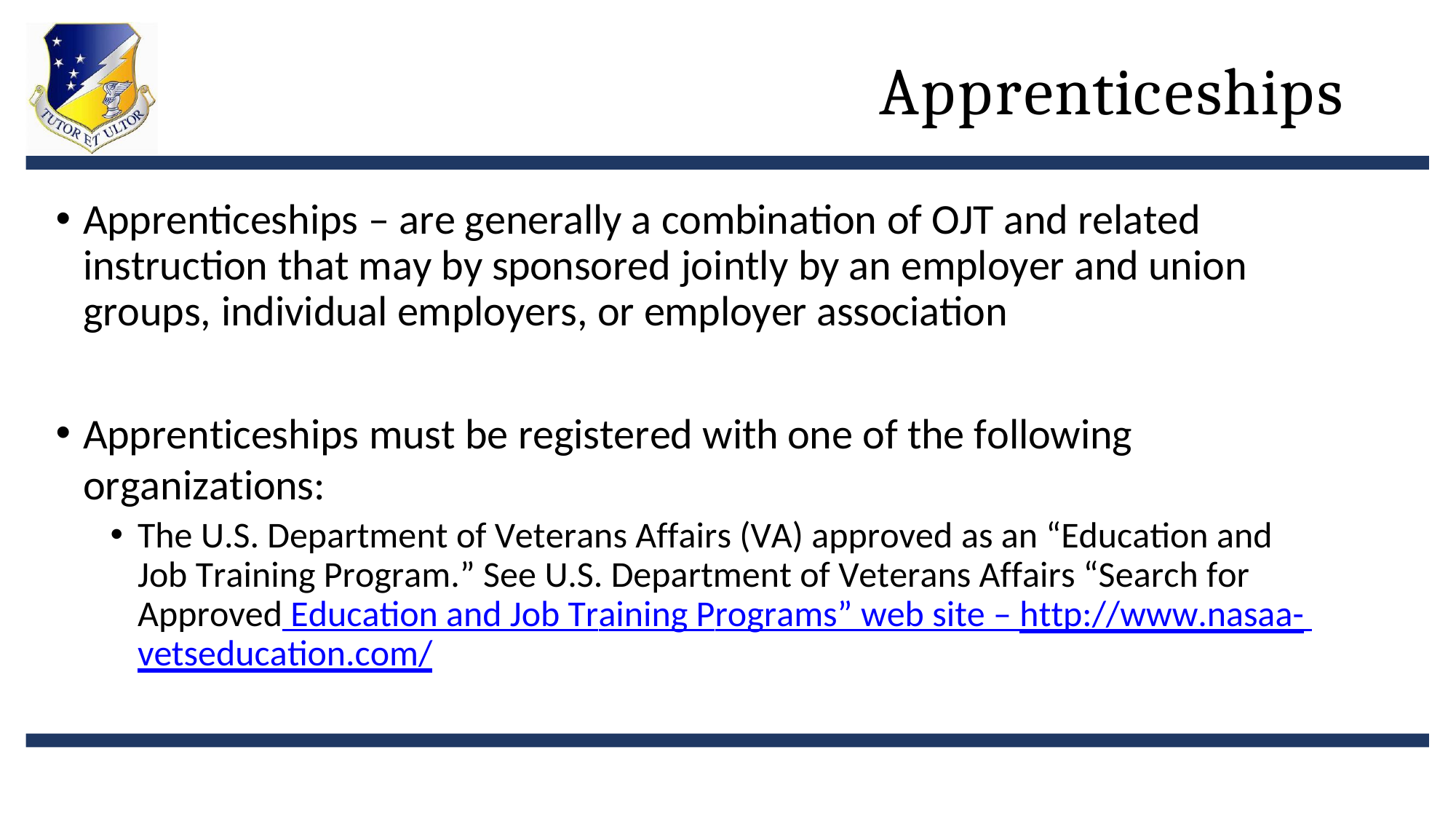

# Apprenticeships

Apprenticeships – are generally a combination of OJT and related instruction that may by sponsored jointly by an employer and union groups, individual employers, or employer association

Apprenticeships must be registered with one of the following organizations:

The U.S. Department of Veterans Affairs (VA) approved as an “Education and Job Training Program.” See U.S. Department of Veterans Affairs “Search for Approved Education and Job Training Programs” web site – http://www.nasaa- vetseducation.com/